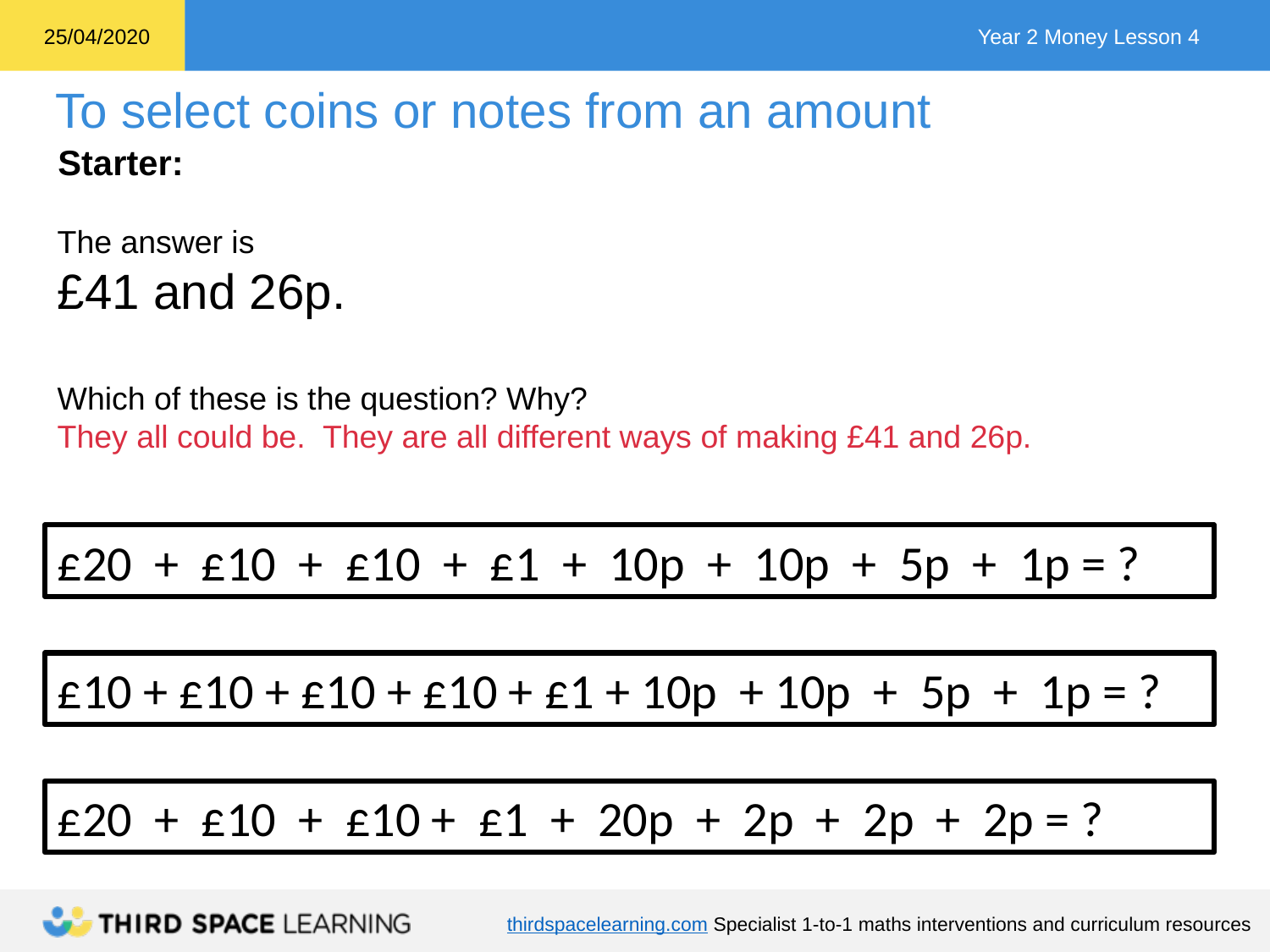

Starter:
The answer is
£41 and 26p.

Which of these is the question? Why?
They all could be.  They are all different ways of making £41 and 26p.
£20  +  £10  +  £10  +  £1  +  10p  +  10p  +  5p  +  1p = ?
£10 + £10 + £10 + £10 + £1 + 10p  + 10p  +  5p  +  1p = ?
£20  +  £10  +  £10 +  £1  +  20p  +  2p  +  2p  +  2p = ?